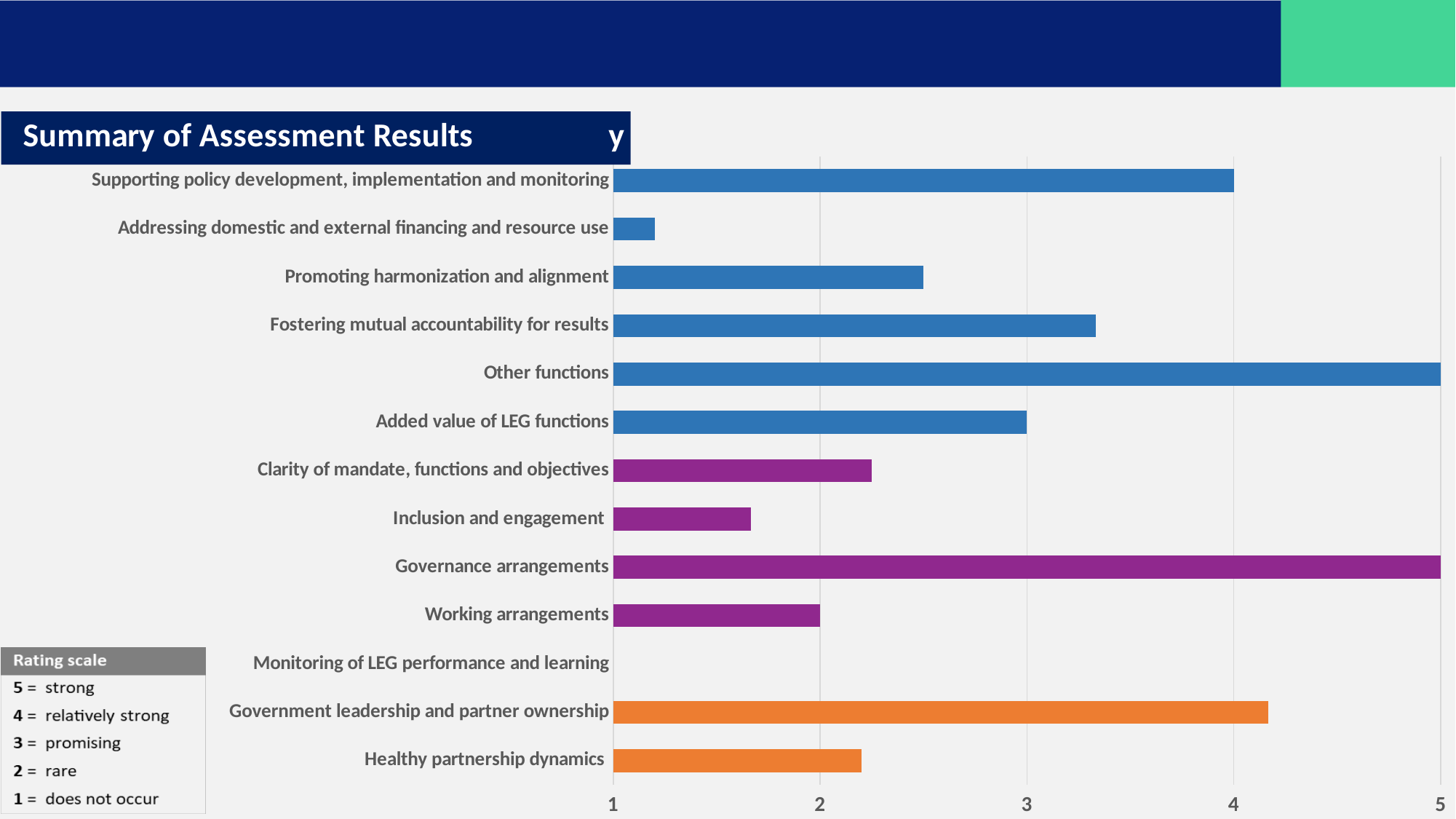

### Chart:   Summary of Assessment Results                 y

| Category |  |
|---|---|
| Supporting policy development, implementation and monitoring | 4.0 |
| Addressing domestic and external financing and resource use | 1.2 |
| Promoting harmonization and alignment | 2.5 |
| Fostering mutual accountability for results | 3.3333333333333335 |
| Other functions | 5.0 |
|  Added value of LEG functions | 3.0 |
| Clarity of mandate, functions and objectives | 2.25 |
| Inclusion and engagement  | 1.6666666666666667 |
| Governance arrangements | 5.0 |
| Working arrangements | 2.0 |
| Monitoring of LEG performance and learning | 1.0 |
| Government leadership and partner ownership | 4.166666666666667 |
| Healthy partnership dynamics  | 2.2 |